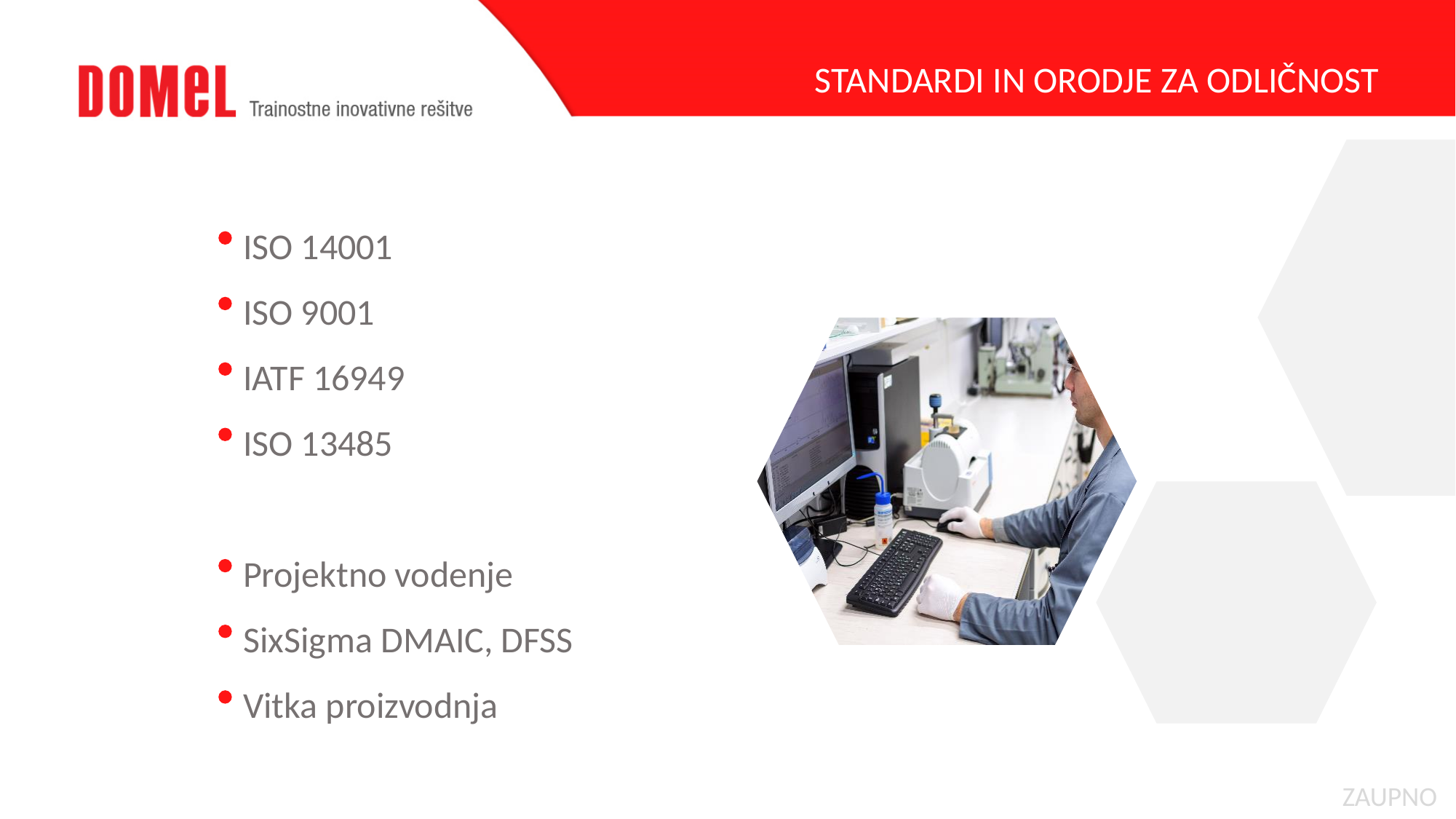

STANDARDI IN ORODJE ZA ODLIČNOST

ISO 14001
ISO 9001
IATF 16949
ISO 13485

Projektno vodenje
SixSigma DMAIC, DFSS
Vitka proizvodnja

ZAUPNO